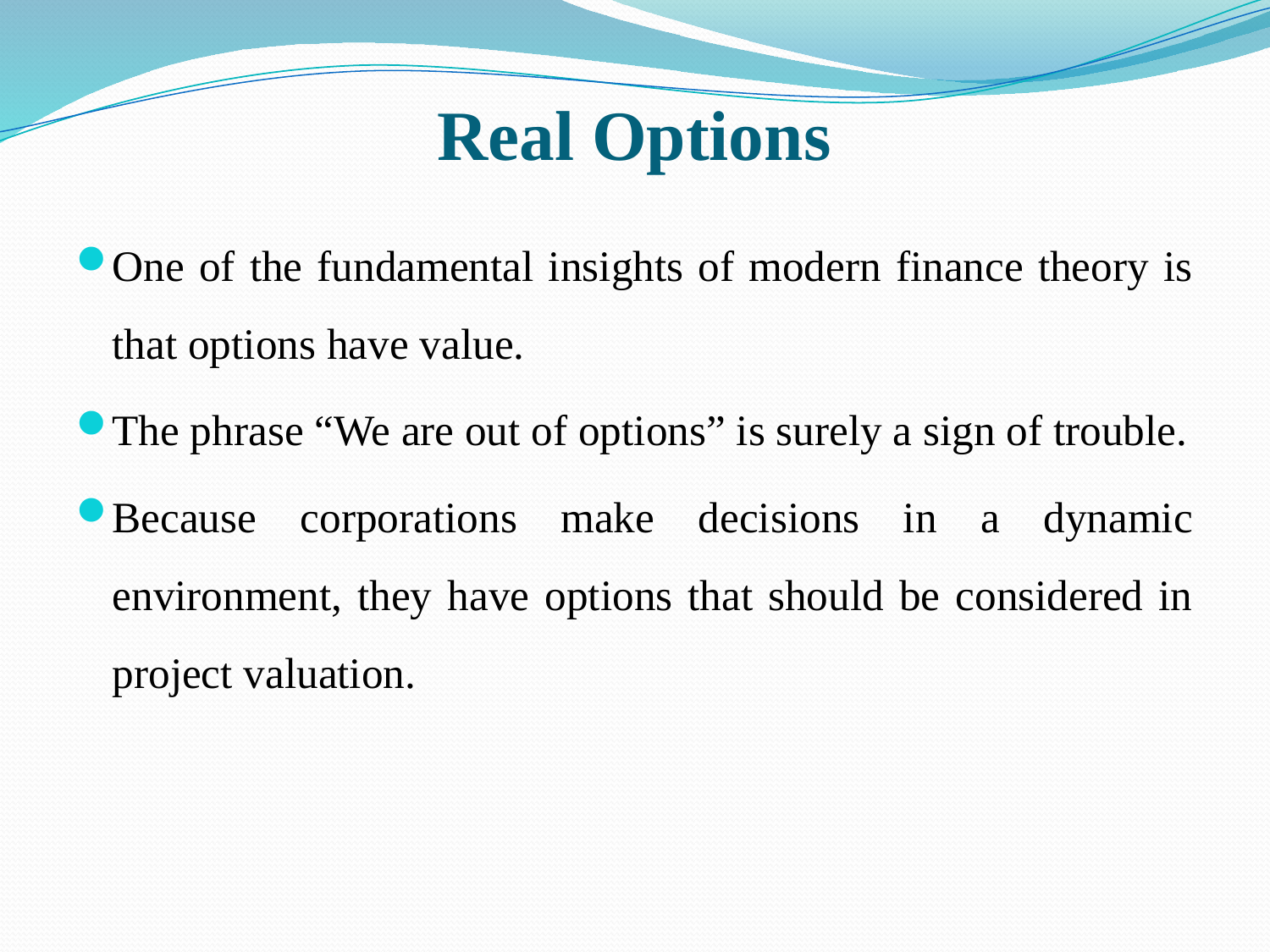

# Real Options
One of the fundamental insights of modern finance theory is that options have value.
The phrase “We are out of options” is surely a sign of trouble.
Because corporations make decisions in a dynamic environment, they have options that should be considered in project valuation.